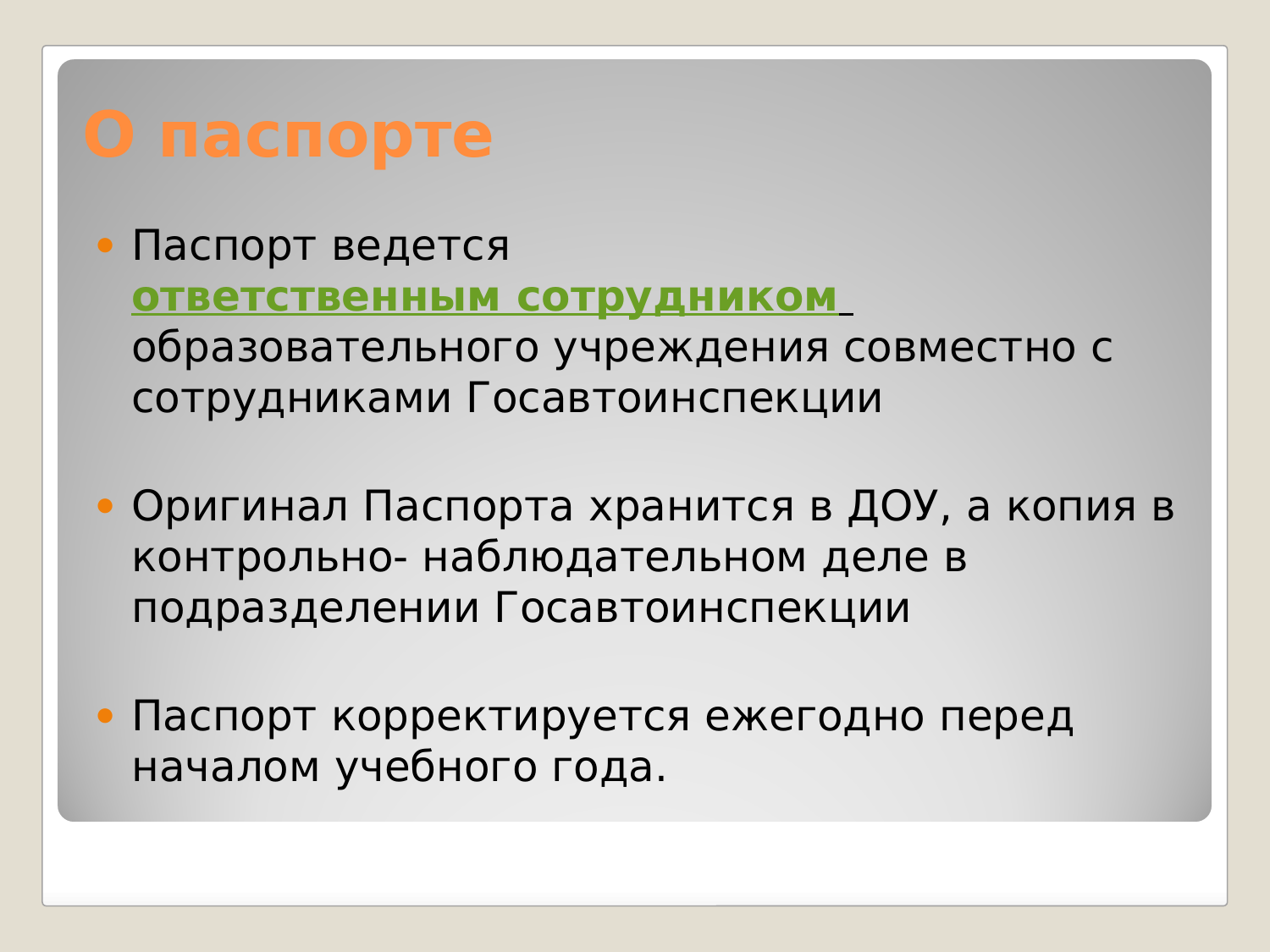

# О паспорте

Паспорт ведется ответственным сотрудником образовательного учреждения совместно с сотрудниками Госавтоинспекции

Оригинал Паспорта хранится в ДОУ, а копия в контрольно- наблюдательном деле в подразделении Госавтоинспекции

Паспорт корректируется ежегодно перед началом учебного года.